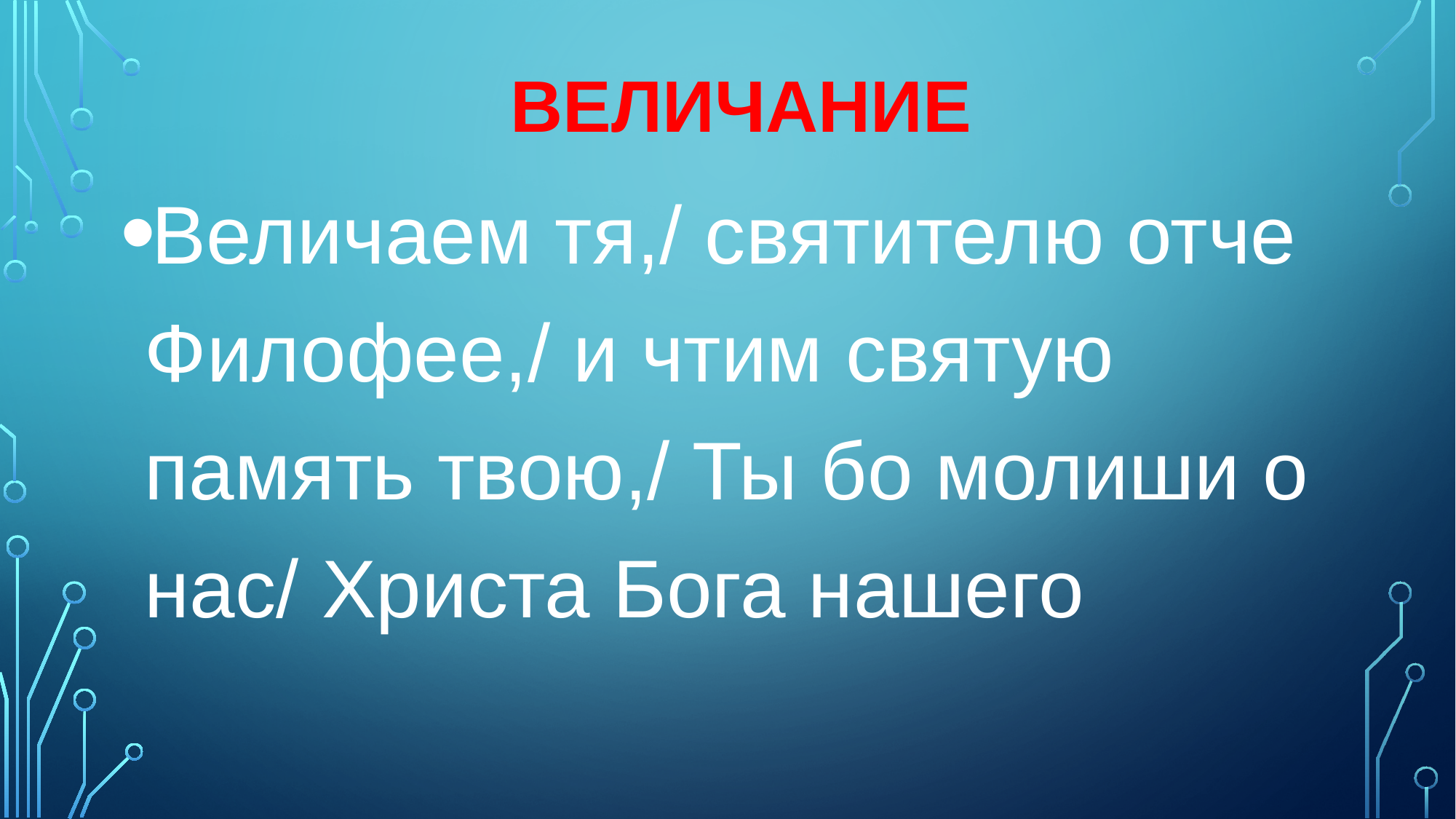

# ВЕЛИЧАНИЕ
Величаем тя,/ святителю отче Филофее,/ и чтим святую память твою,/ Ты бо молиши о нас/ Христа Бога нашего